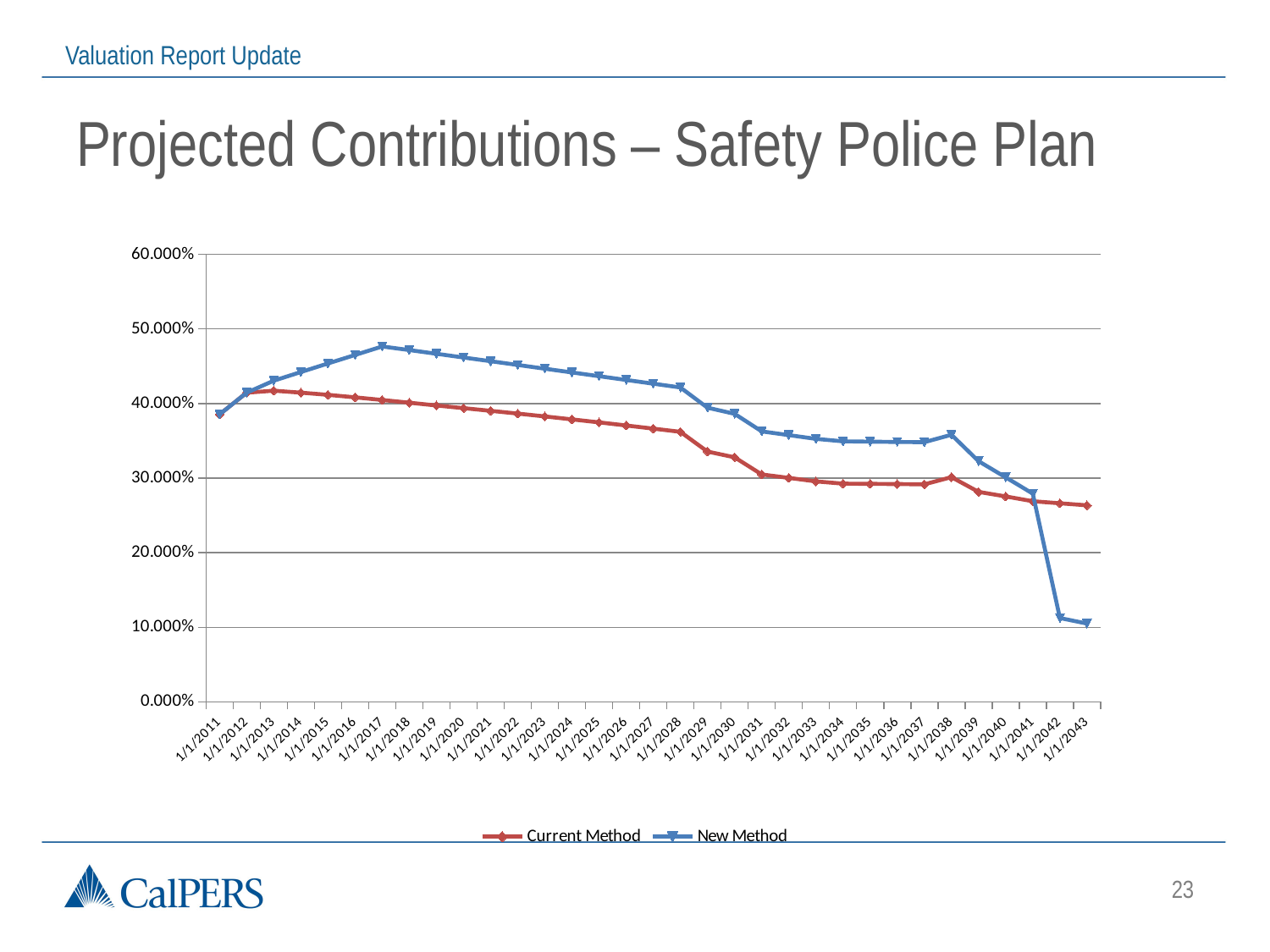

# Projected Contributions – Safety Police Plan

### Chart

| Category |  |  |
|---|---|---|
| 40724 | 0.38542 | 0.38542 |
| 41090 | 0.41456222199412635 | 0.41456222199412635 |
| 41455 | 0.4172214306570103 | 0.43064724865228854 |
| 41820 | 0.4146438076425534 | 0.44219306953970305 |
| 42185 | 0.41166114982448354 | 0.4537143673655648 |
| 42551 | 0.408284489963621 | 0.46515134508931 |
| 42916 | 0.40477545816346955 | 0.4765032074678981 |
| 43281 | 0.401139218144821 | 0.47168415118646023 |
| 43646 | 0.3973807689662159 | 0.4667431501469945 |
| 44012 | 0.3938801553322948 | 0.46173928079786597 |
| 44377 | 0.39026398852176214 | 0.456731616587284 |
| 44742 | 0.38653675304927787 | 0.4517202459923046 |
| 45107 | 0.38270279228858484 | 0.44670525531671257 |
| 45473 | 0.37876631149315276 | 0.4416867287444039 |
| 45838 | 0.3747313818333637 | 0.43666474839145575 |
| 46203 | 0.37060194432059146 | 0.4316393943569203 |
| 46568 | 0.3663818136212691 | 0.4266107447723675 |
| 46934 | 0.3620746817639554 | 0.4215788758502134 |
| 47299 | 0.3356091888874094 | 0.39446892907593856 |
| 47664 | 0.3279531241892357 | 0.38624530870093904 |
| 48029 | 0.304924575331076 | 0.3627228277892407 |
| 48395 | 0.3003039670082967 | 0.35767880688355547 |
| 48760 | 0.2956130309209378 | 0.3526319205250165 |
| 49125 | 0.29263924544461506 | 0.34936673436151766 |
| 49490 | 0.2923910447171709 | 0.3489047772720881 |
| 49856 | 0.2920812662099725 | 0.34851513302857373 |
| 50221 | 0.2917126565688302 | 0.34824092945678264 |
| 50586 | 0.30134379539707834 | 0.3581381806348929 |
| 50951 | 0.2815805950013396 | 0.3227252939828223 |
| 51317 | 0.27545483240271496 | 0.3010654205607665 |
| 51682 | 0.26903505885148454 | 0.27922556733377313 |
| 52047 | 0.26628600448968254 | 0.1124177418569801 |
| 52412 | 0.26358302137592393 | 0.105 |